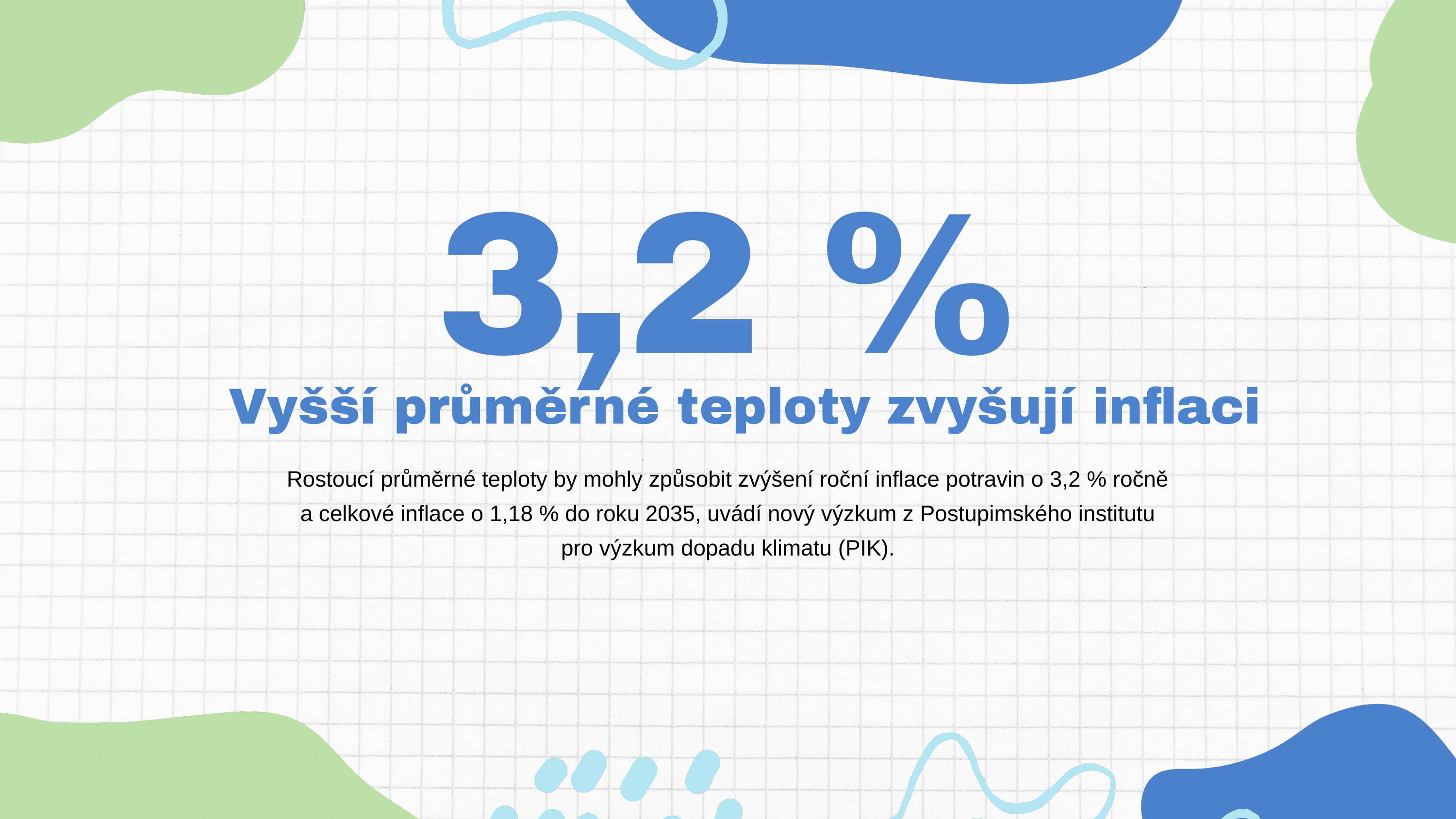

3,2 %
Vyšší průměrné teploty zvyšují inflaci
Rostoucí průměrné teploty by mohly způsobit zvýšení roční inflace potravin o 3,2 % ročně a celkové inflace o 1,18 % do roku 2035, uvádí nový výzkum z Postupimského institutu pro výzkum dopadu klimatu (PIK).